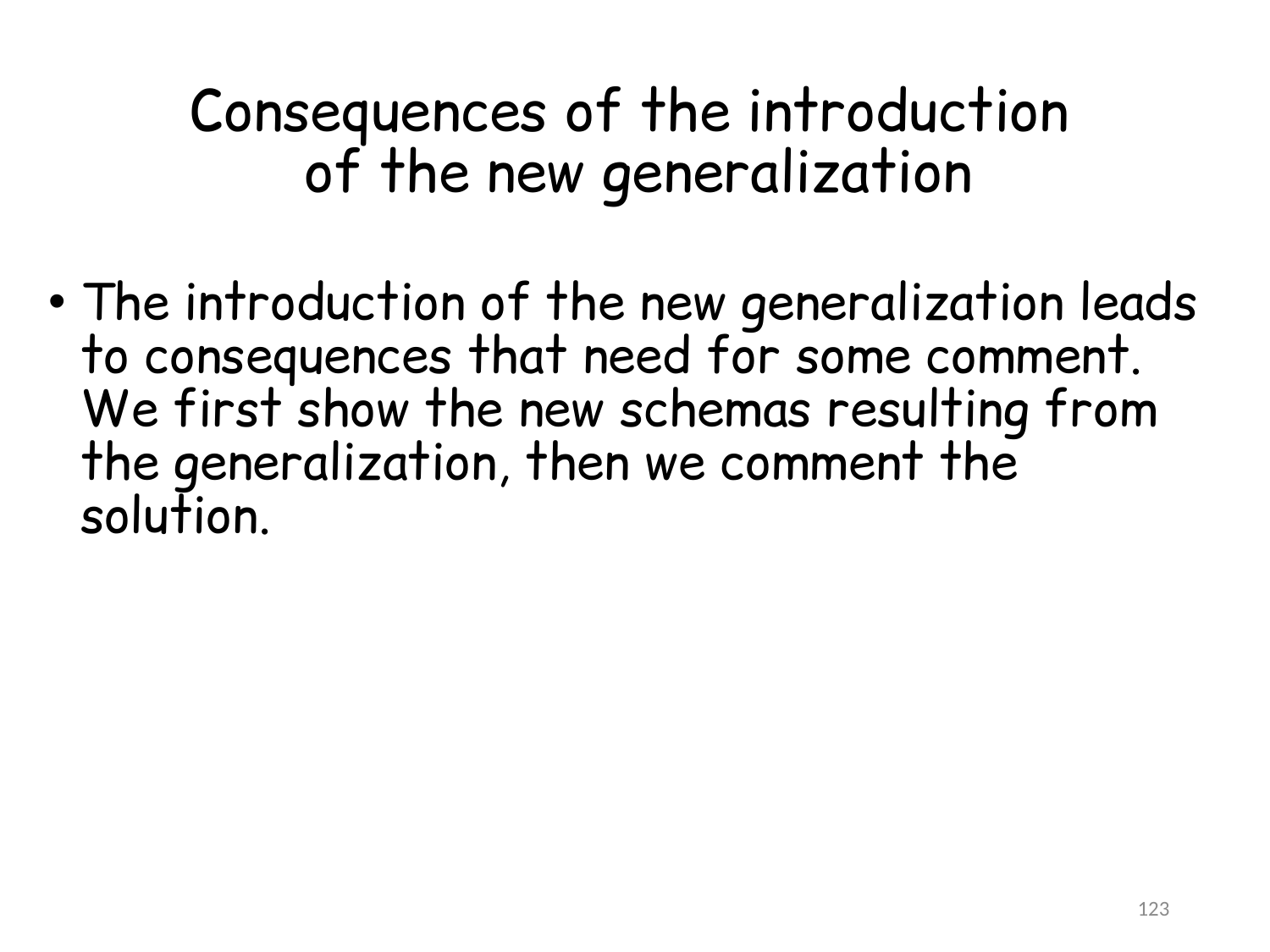

# Consequences of the introduction of the new generalization
The introduction of the new generalization leads to consequences that need for some comment. We first show the new schemas resulting from the generalization, then we comment the solution.
123